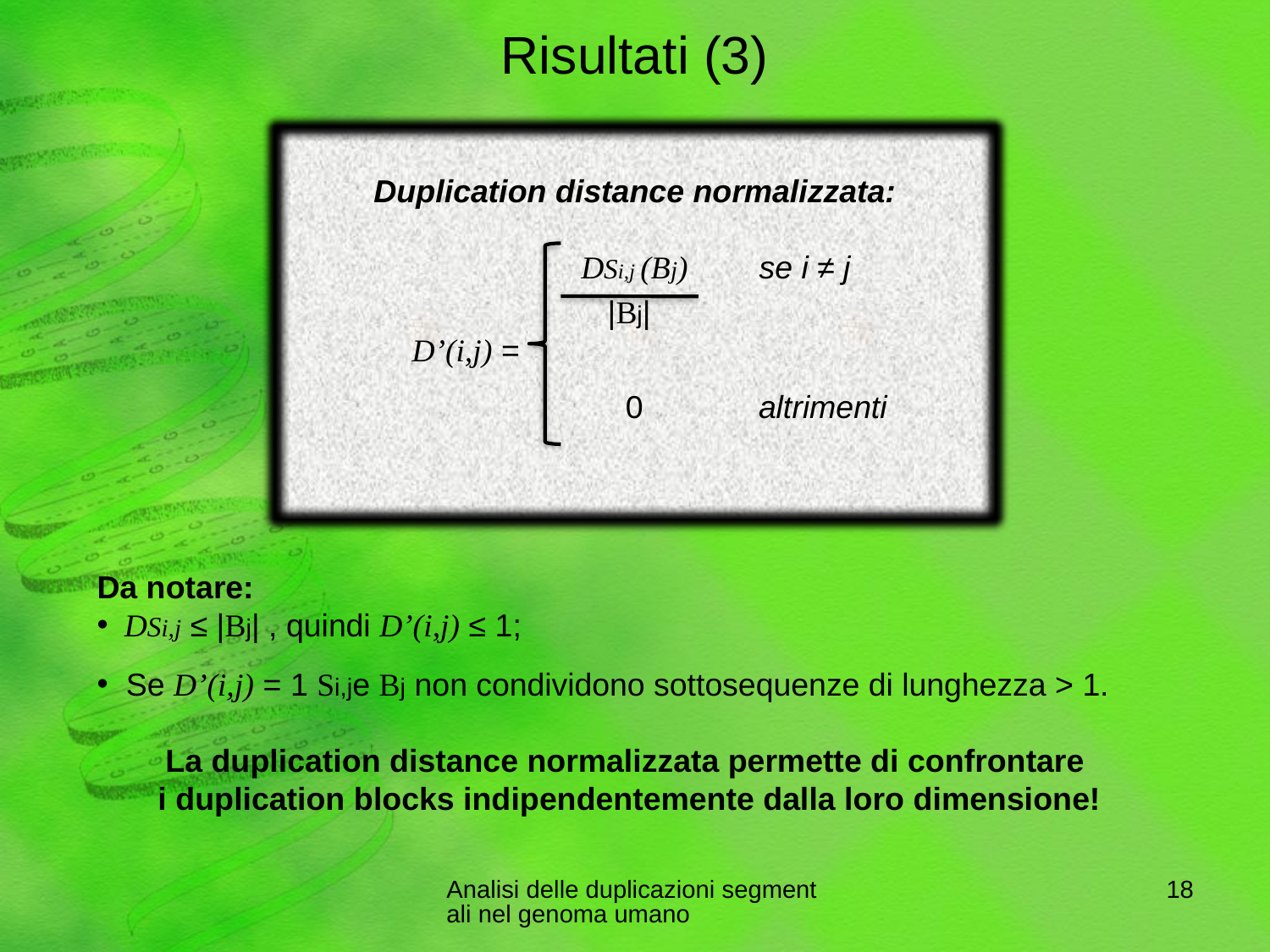

# Risultati (3)

Duplication distance normalizzata:

                                 DSi,j (Bj)        se i ≠ j

                                    |Bj|
              D’(i,j) =

                                      0             altrimenti

Da notare:
  DSi,j ≤ |Bj| , quindi D’(i,j) ≤ 1;

  Se D’(i,j) = 1 Si,je Bj non condividono sottosequenze di lunghezza > 1.

La duplication distance normalizzata permette di confrontare
i duplication blocks indipendentemente dalla loro dimensione!
Analisi delle duplicazioni segmentali nel genoma umano
18